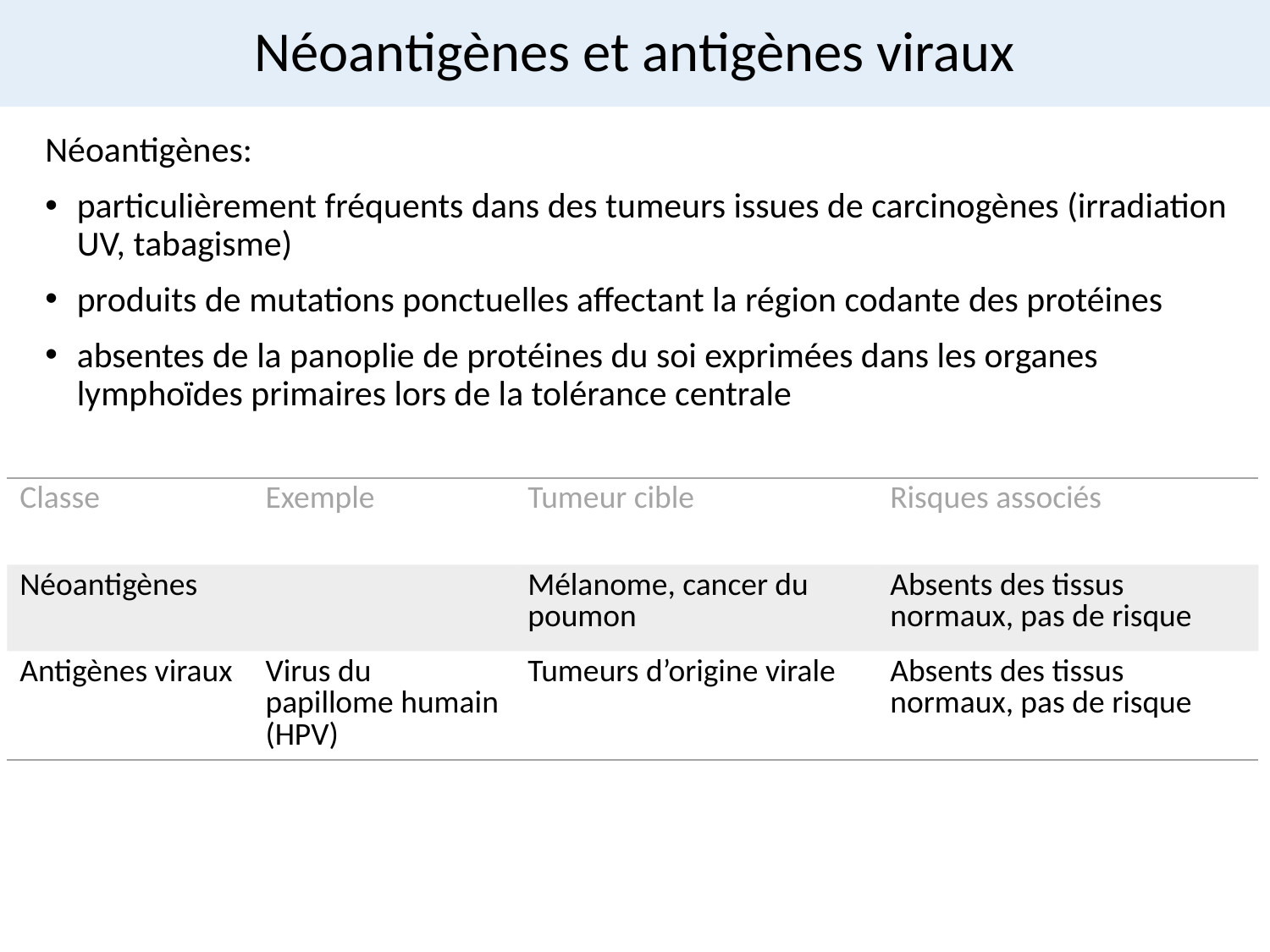

# Néoantigènes et antigènes viraux
Néoantigènes:
particulièrement fréquents dans des tumeurs issues de carcinogènes (irradiation UV, tabagisme)
produits de mutations ponctuelles affectant la région codante des protéines
absentes de la panoplie de protéines du soi exprimées dans les organes lymphoïdes primaires lors de la tolérance centrale
| Classe | Exemple | Tumeur cible | Risques associés |
| --- | --- | --- | --- |
| Néoantigènes |  | Mélanome, cancer du poumon | Absents des tissus normaux, pas de risque |
| Antigènes viraux | Virus du papillome humain (HPV) | Tumeurs d’origine virale | Absents des tissus normaux, pas de risque |